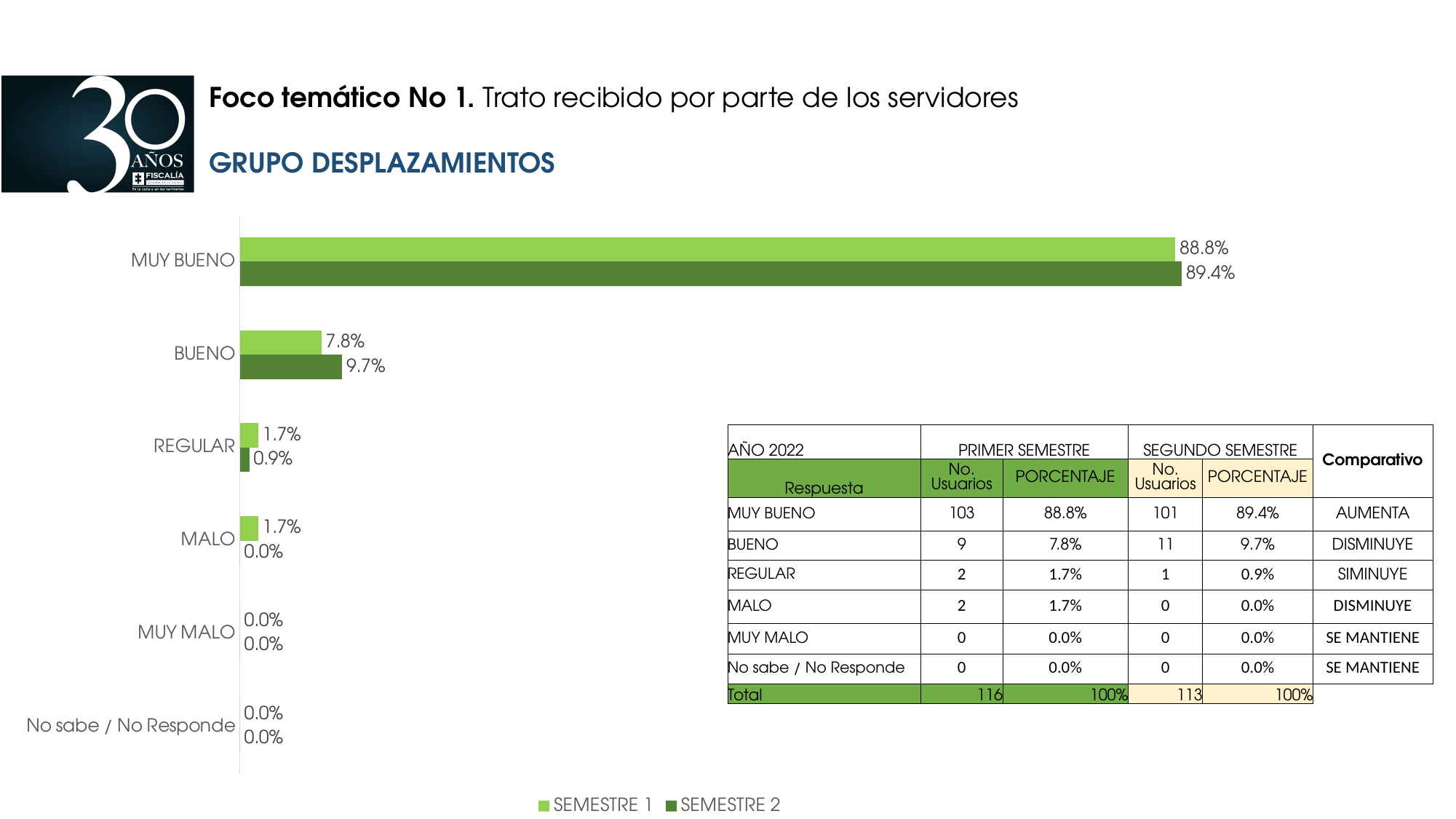

Foco temático No 1. Trato recibido por parte de los servidores

GRUPO DESPLAZAMIENTOS

### Chart

| Category | SEMESTRE 2 | SEMESTRE 1 |
|---|---|---|
| No sabe / No Responde | 0.0 | 0.0 |
| MUY MALO | 0.0 | 0.0 |
| MALO | 0.0 | 0.0172 |
| REGULAR | 0.009 | 0.0172 |
| BUENO | 0.097 | 0.0775 |
| MUY BUENO | 0.894 | 0.8879 |
| AÑO 2022 | PRIMER SEMESTRE |  | SEGUNDO SEMESTRE |  | Comparativo |
| --- | --- | --- | --- | --- | --- |
| Respuesta | No. Usuarios | PORCENTAJE | No. Usuarios | PORCENTAJE |  |
| MUY BUENO | 103 | 88.8% | 101 | 89.4% | AUMENTA |
| BUENO | 9 | 7.8% | 11 | 9.7% | DISMINUYE |
| REGULAR | 2 | 1.7% | 1 | 0.9% | SIMINUYE |
| MALO | 2 | 1.7% | 0 | 0.0% | DISMINUYE |
| MUY MALO | 0 | 0.0% | 0 | 0.0% | SE MANTIENE |
| No sabe / No Responde | 0 | 0.0% | 0 | 0.0% | SE MANTIENE |
| Total | 116 | 100% | 113 | 100% |  |